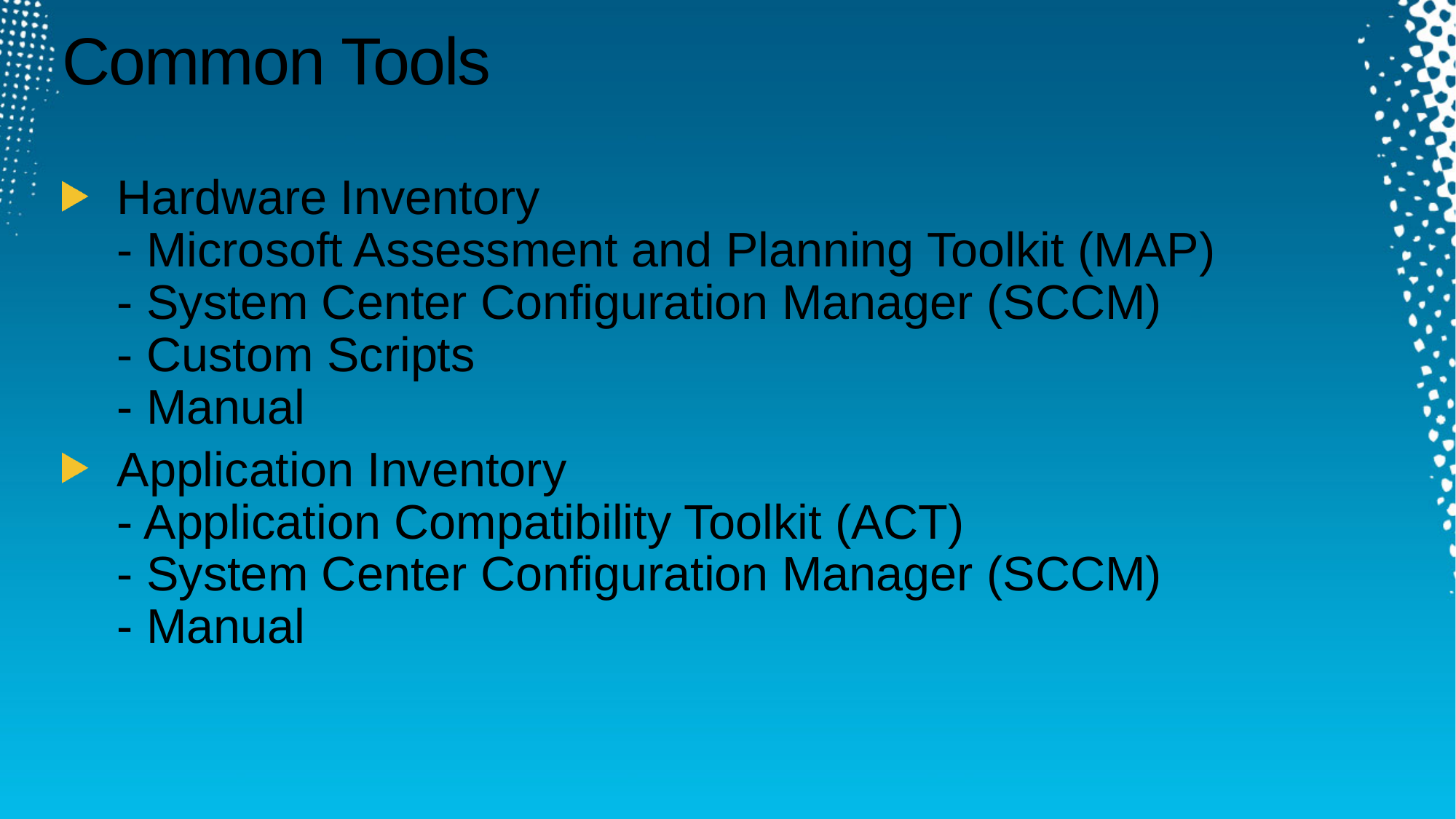

# Common Tools
Hardware Inventory
- Microsoft Assessment and Planning Toolkit (MAP)
- System Center Configuration Manager (SCCM)
- Custom Scripts
- Manual
Application Inventory
- Application Compatibility Toolkit (ACT)
- System Center Configuration Manager (SCCM)
- Manual